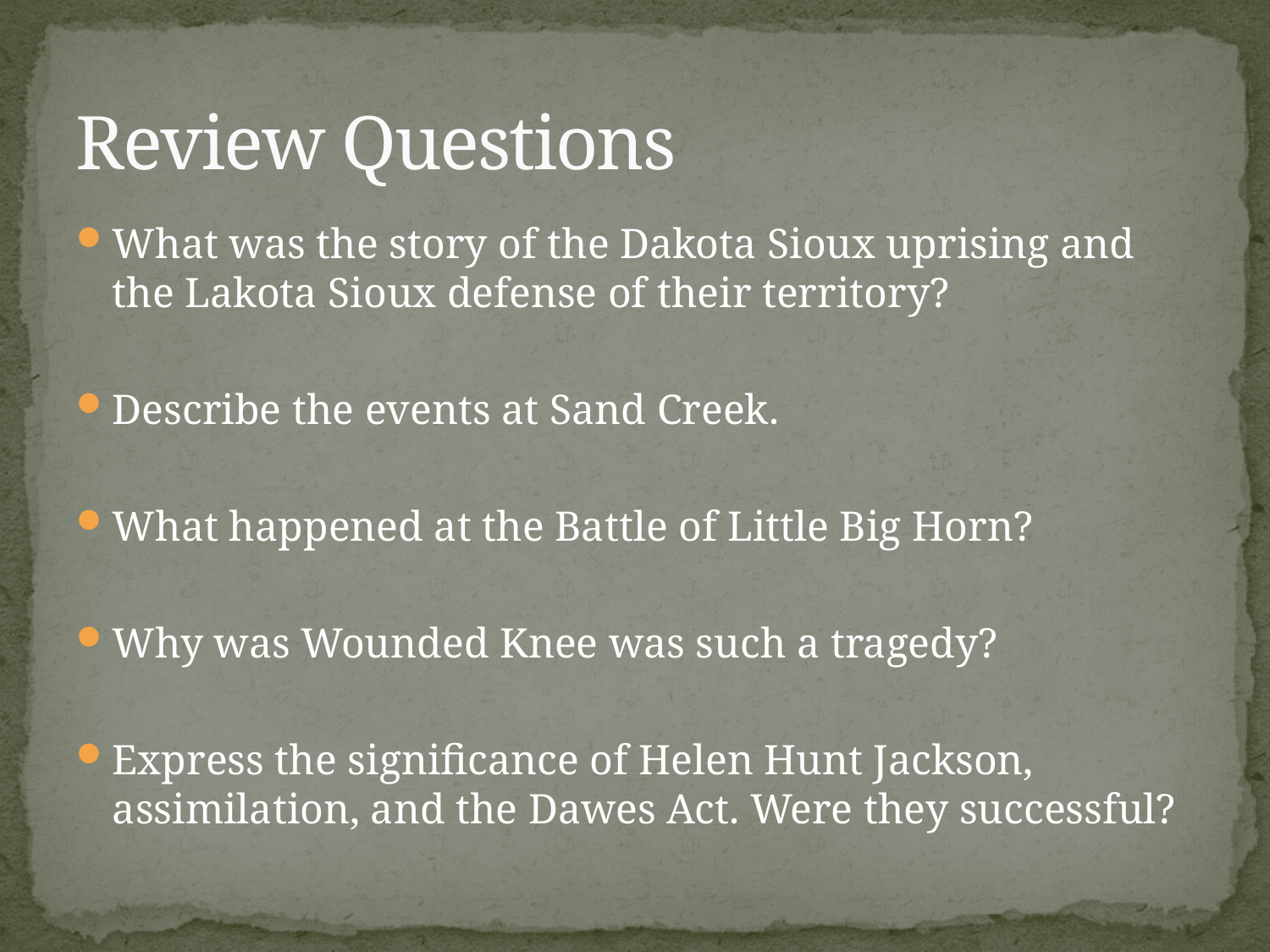

# Review Questions
What was the story of the Dakota Sioux uprising and the Lakota Sioux defense of their territory?

Describe the events at Sand Creek.

What happened at the Battle of Little Big Horn?

Why was Wounded Knee was such a tragedy?

Express the significance of Helen Hunt Jackson, assimilation, and the Dawes Act. Were they successful?